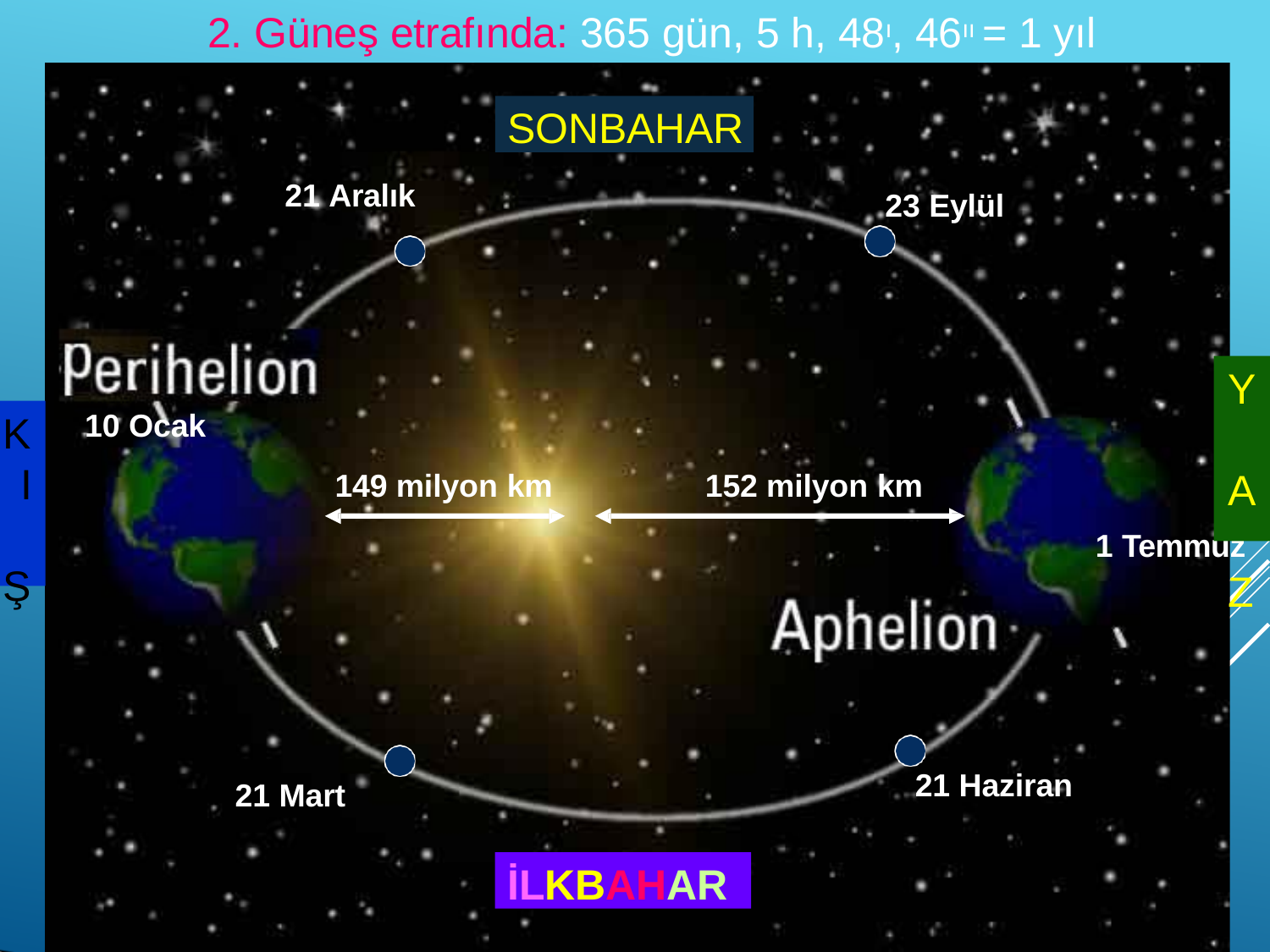

# 2. Güneş etrafında: 365 gün, 5 h, 48ı, 46ıı = 1 yıl

SONBAHAR
21 Aralık
23 Eylül

Y  A  Z

10 Ocak
K  I  Ş
149 milyon km
152 milyon km

1 Temmuz
21 Haziran
21 Mart
İLKBAHAR